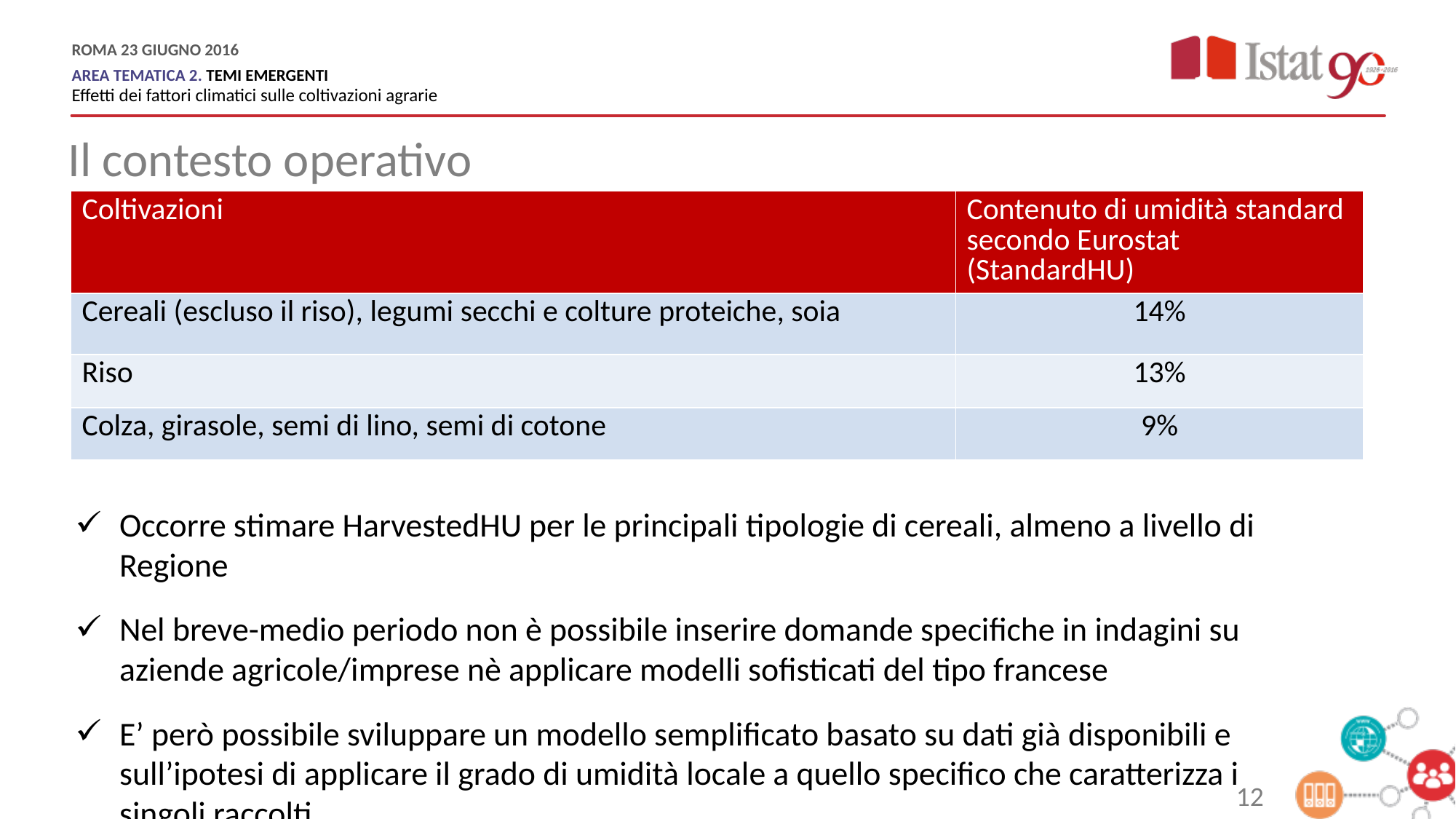

Il contesto operativo
| Coltivazioni | Contenuto di umidità standard secondo Eurostat (StandardHU) |
| --- | --- |
| Cereali (escluso il riso), legumi secchi e colture proteiche, soia | 14% |
| Riso | 13% |
| Colza, girasole, semi di lino, semi di cotone | 9% |
Occorre stimare HarvestedHU per le principali tipologie di cereali, almeno a livello di Regione
Nel breve-medio periodo non è possibile inserire domande specifiche in indagini su aziende agricole/imprese nè applicare modelli sofisticati del tipo francese
E’ però possibile sviluppare un modello semplificato basato su dati già disponibili e sull’ipotesi di applicare il grado di umidità locale a quello specifico che caratterizza i singoli raccolti
12